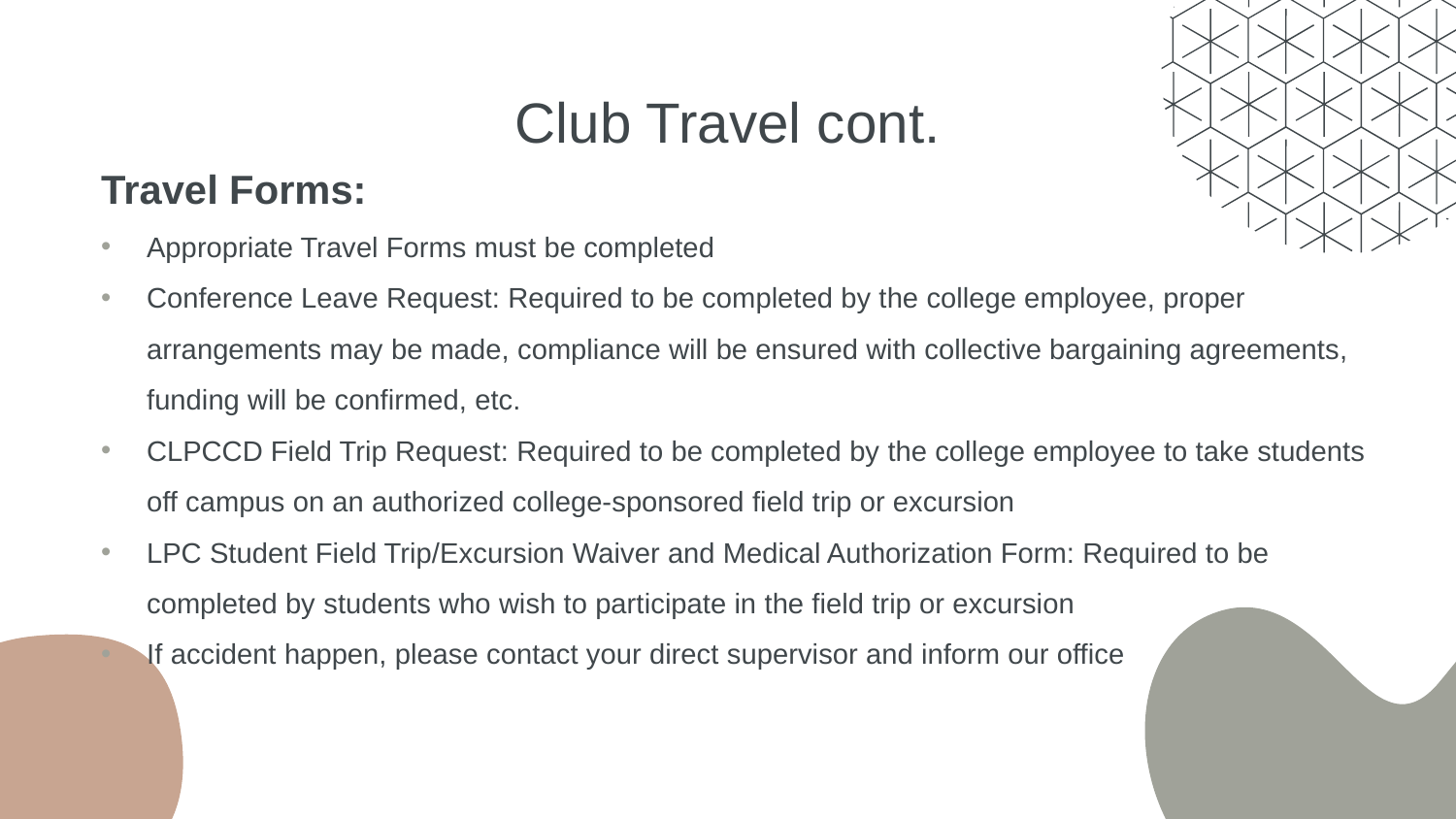

# Club Travel cont.
Travel Forms:
Appropriate Travel Forms must be completed
Conference Leave Request: Required to be completed by the college employee, proper arrangements may be made, compliance will be ensured with collective bargaining agreements, funding will be confirmed, etc.
CLPCCD Field Trip Request: Required to be completed by the college employee to take students off campus on an authorized college-sponsored field trip or excursion
LPC Student Field Trip/Excursion Waiver and Medical Authorization Form: Required to be completed by students who wish to participate in the field trip or excursion
If accident happen, please contact your direct supervisor and inform our office